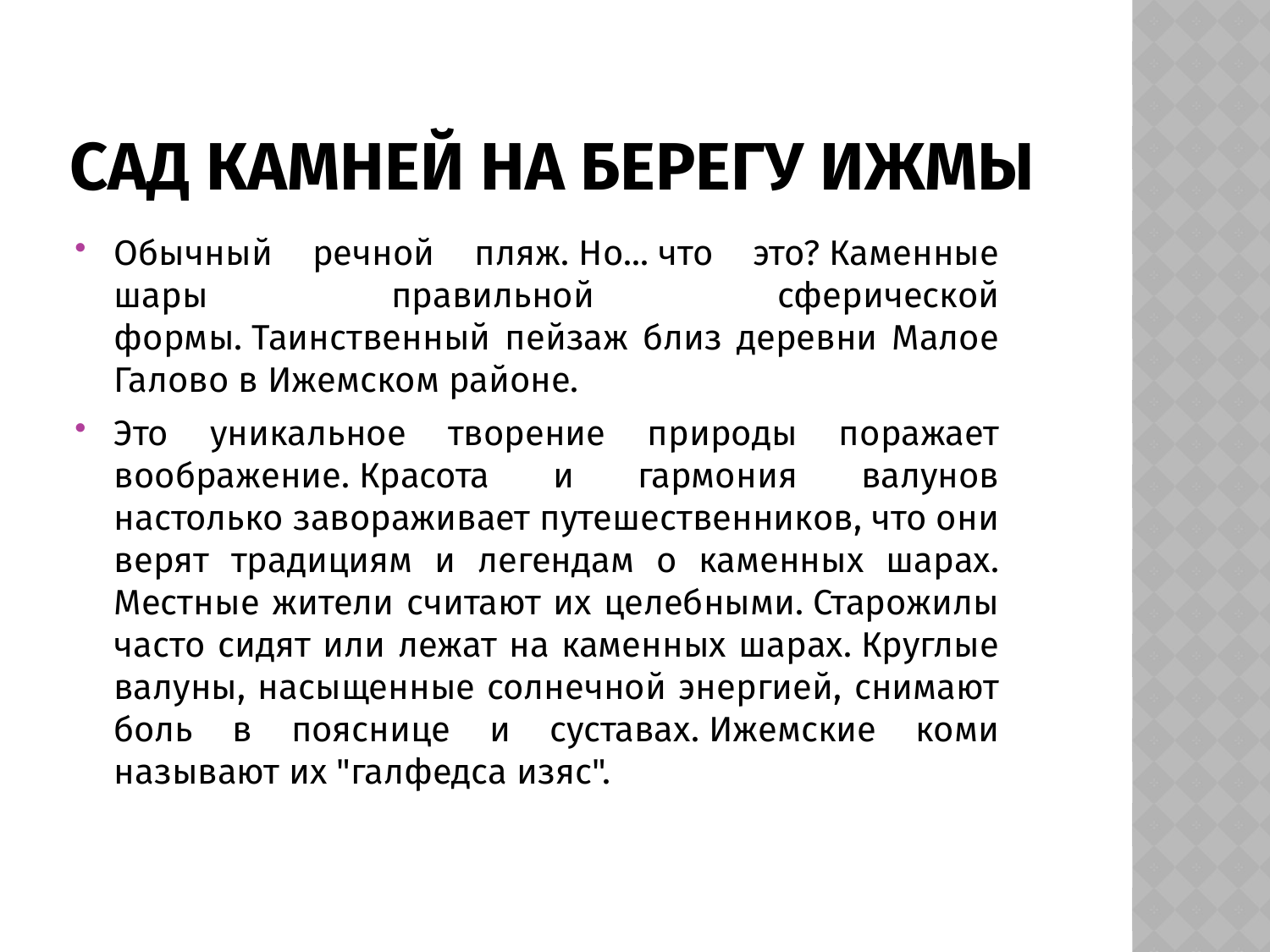

# Сад камней на берегу ижмы
Обычный речной пляж. Но... что это? Каменные шары правильной сферической формы. Таинственный пейзаж близ деревни Малое Галово в Ижемском районе.
Это уникальное творение природы поражает воображение. Красота и гармония валунов настолько завораживает путешественников, что они верят традициям и легендам о каменных шарах. Местные жители считают их целебными. Старожилы часто сидят или лежат на каменных шарах. Круглые валуны, насыщенные солнечной энергией, снимают боль в пояснице и суставах. Ижемские коми называют их "галфедса изяс".